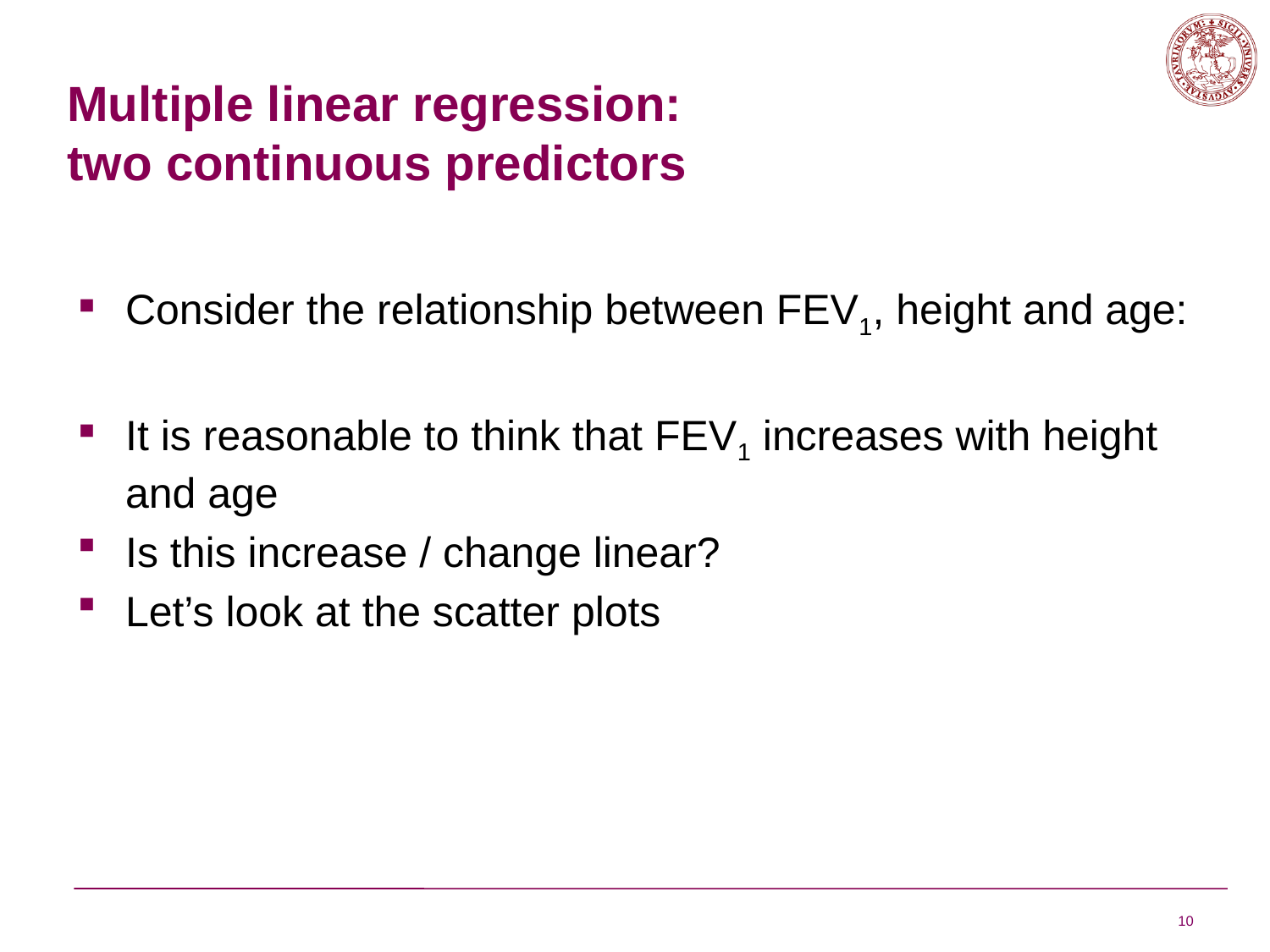

Multiple linear regression:
two continuous predictors
Consider the relationship between FEV1, height and age:

It is reasonable to think that FEV1 increases with height and age
Is this increase / change linear?
Let’s look at the scatter plots

10